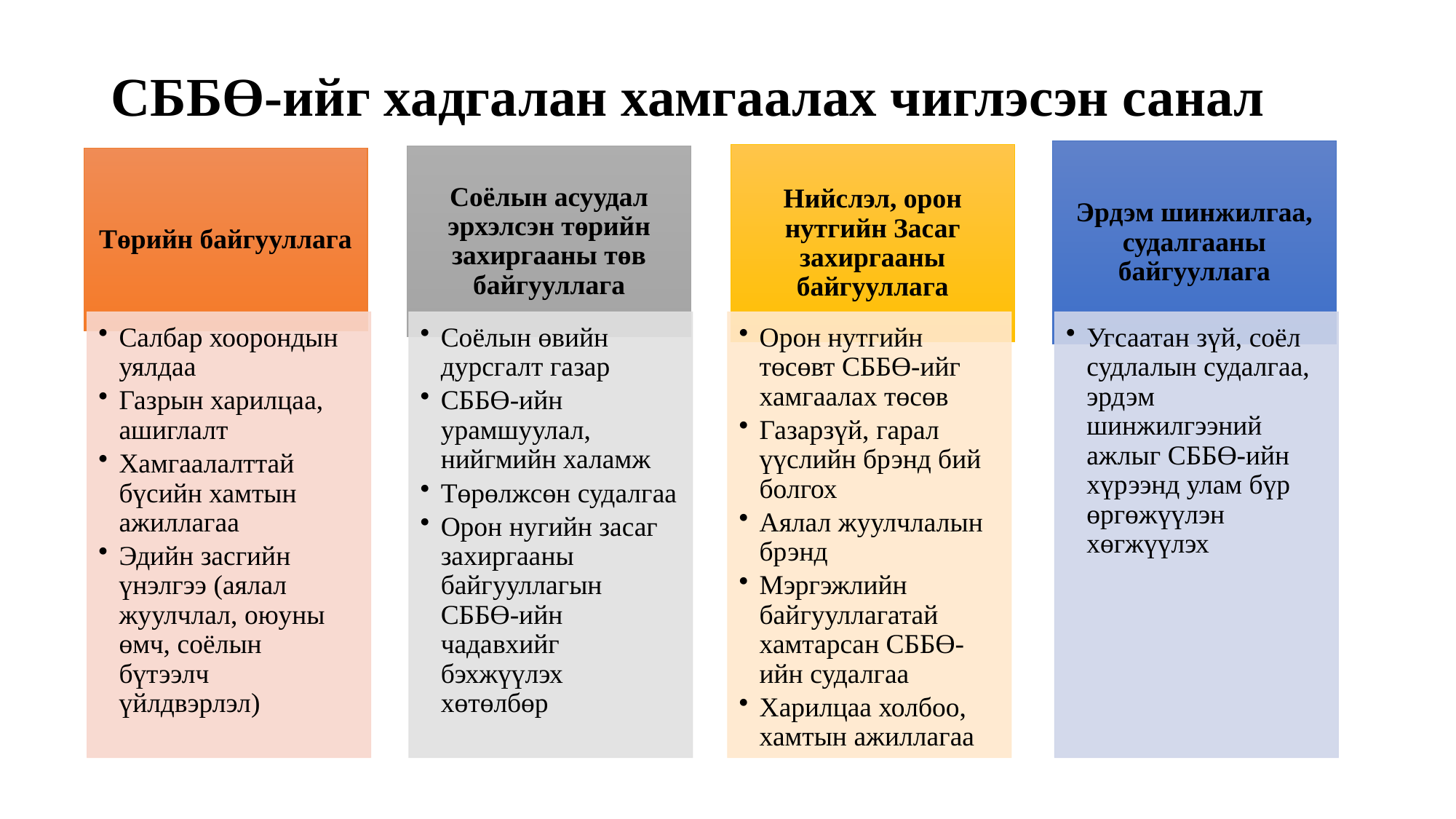

# СББӨ-ийг хадгалан хамгаалах чиглэсэн санал
Төрийн байгууллага
Салбар хоорондын уялдаа
Газрын харилцаа, ашиглалт
Хамгаалалттай бүсийн хамтын ажиллагаа
Эдийн засгийн үнэлгээ (аялал жуулчлал, оюуны өмч, соёлын бүтээлч үйлдвэрлэл)
Соёлын асуудал эрхэлсэн төрийн захиргааны төв байгууллага
Соёлын өвийн дурсгалт газар
СББӨ-ийн урамшуулал, нийгмийн халамж
Төрөлжсөн судалгаа
Орон нугийн засаг захиргааны байгууллагын СББӨ-ийн чадавхийг бэхжүүлэх хөтөлбөр
Нийслэл, орон нутгийн Засаг захиргааны байгууллага
Орон нутгийн төсөвт СББӨ-ийг хамгаалах төсөв
Газарзүй, гарал үүслийн брэнд бий болгох
Аялал жуулчлалын брэнд
Мэргэжлийн байгууллагатай хамтарсан СББӨ-ийн судалгаа
Харилцаа холбоо, хамтын ажиллагаа
Эрдэм шинжилгаа, судалгааны байгууллага
Угсаатан зүй, соёл судлалын судалгаа, эрдэм шинжилгээний ажлыг СББӨ-ийн хүрээнд улам бүр өргөжүүлэн хөгжүүлэх